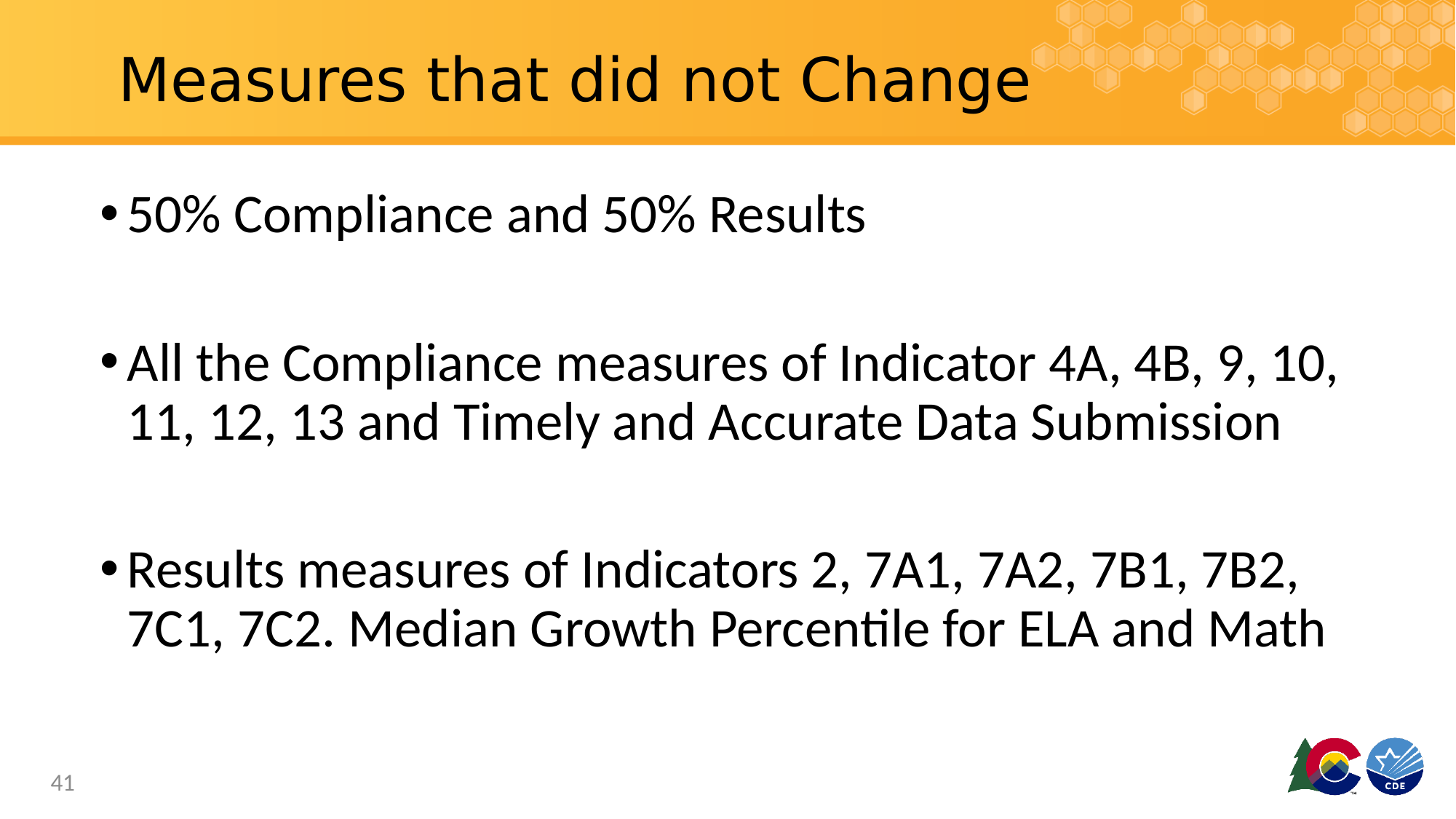

# Measures that did not Change
50% Compliance and 50% Results

All the Compliance measures of Indicator 4A, 4B, 9, 10, 11, 12, 13 and Timely and Accurate Data Submission

Results measures of Indicators 2, 7A1, 7A2, 7B1, 7B2, 7C1, 7C2. Median Growth Percentile for ELA and Math

41